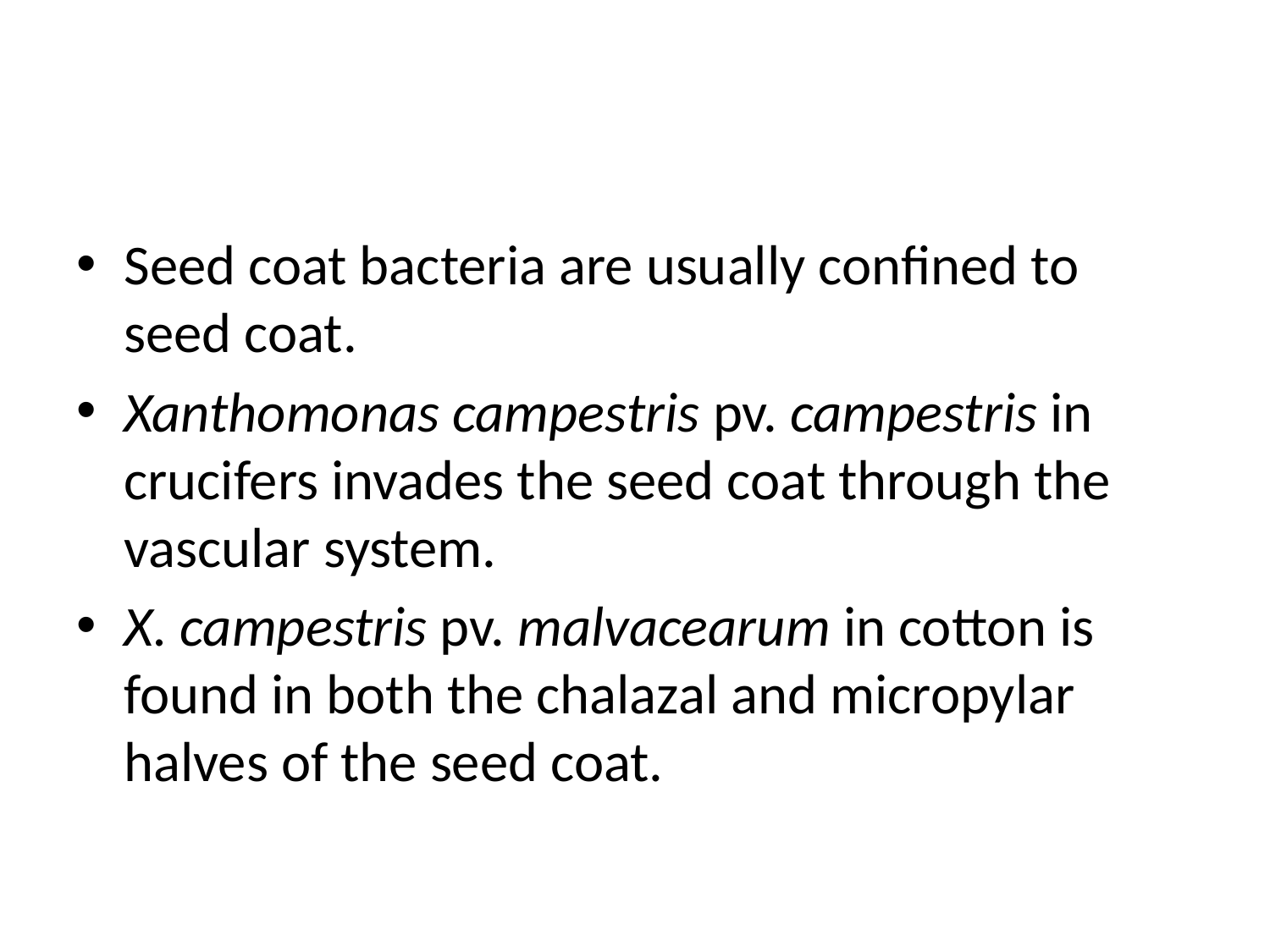

#
Seed coat bacteria are usually confined to seed coat.
Xanthomonas campestris pv. campestris in crucifers invades the seed coat through the vascular system.
X. campestris pv. malvacearum in cotton is found in both the chalazal and micropylar halves of the seed coat.